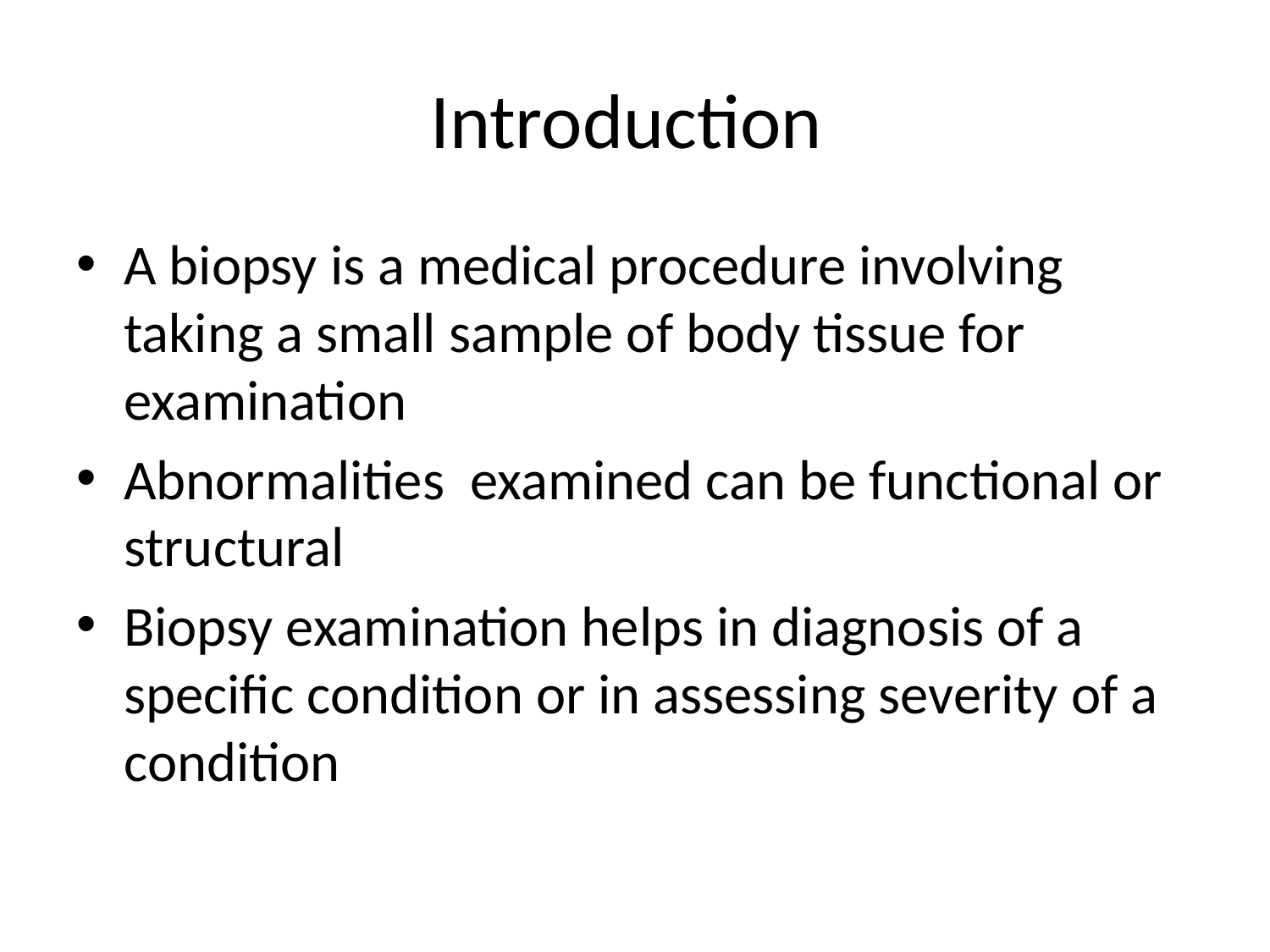

# Introduction
A biopsy is a medical procedure involving taking a small sample of body tissue for examination
Abnormalities  examined can be functional or structural
Biopsy examination helps in diagnosis of a specific condition or in assessing severity of a condition